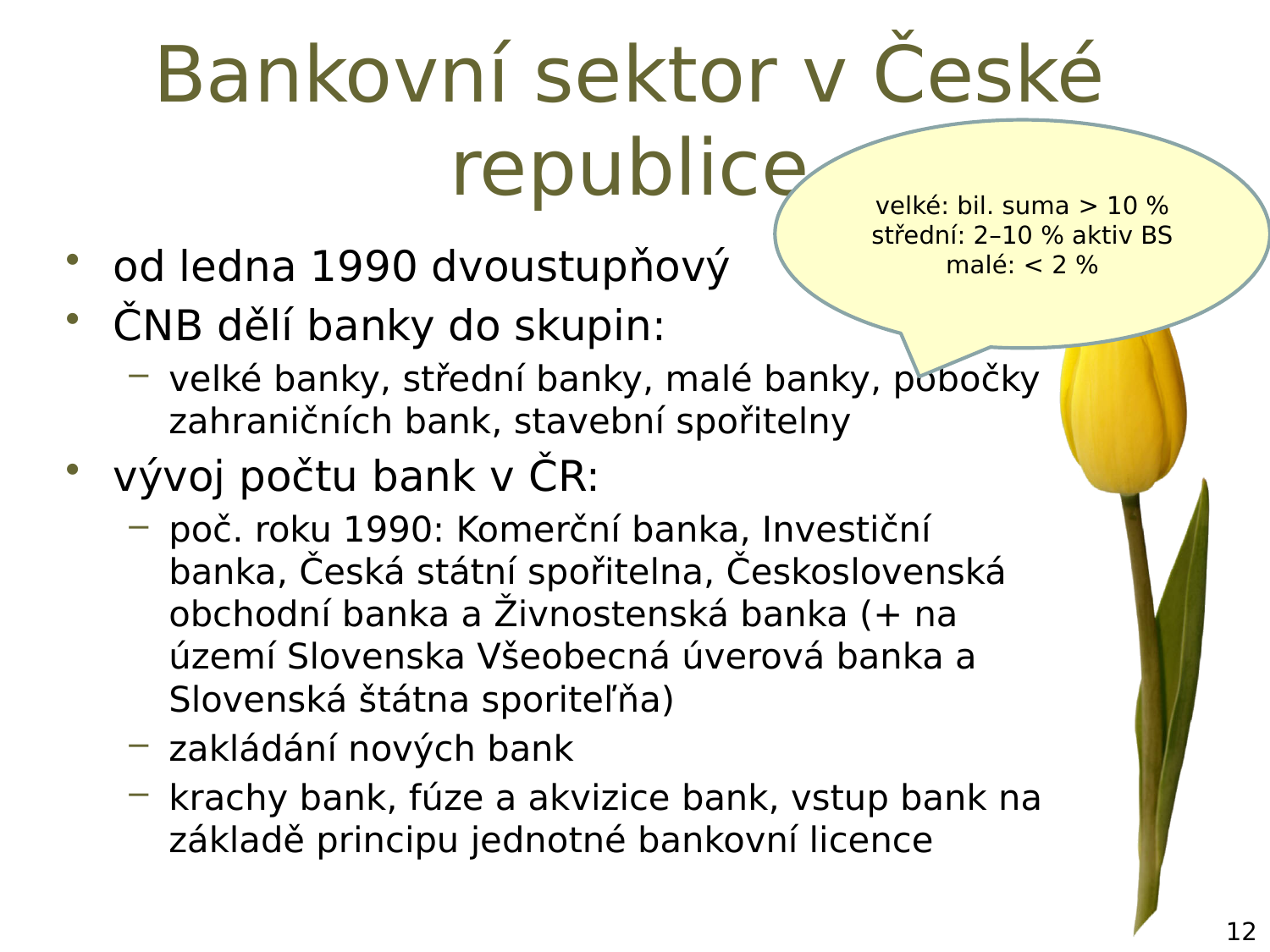

# Bankovní sektor v České republice
velké: bil. suma > 10 %
střední: 2–10 % aktiv BS
malé: < 2 %
od ledna 1990 dvoustupňový
ČNB dělí banky do skupin:
velké banky, střední banky, malé banky, pobočky zahraničních bank, stavební spořitelny
vývoj počtu bank v ČR:
poč. roku 1990: Komerční banka, Investiční banka, Česká státní spořitelna, Československá obchodní banka a Živnostenská banka (+ na území Slovenska Všeobecná úverová banka a Slovenská štátna sporiteľňa)
zakládání nových bank
krachy bank, fúze a akvizice bank, vstup bank na základě principu jednotné bankovní licence
12